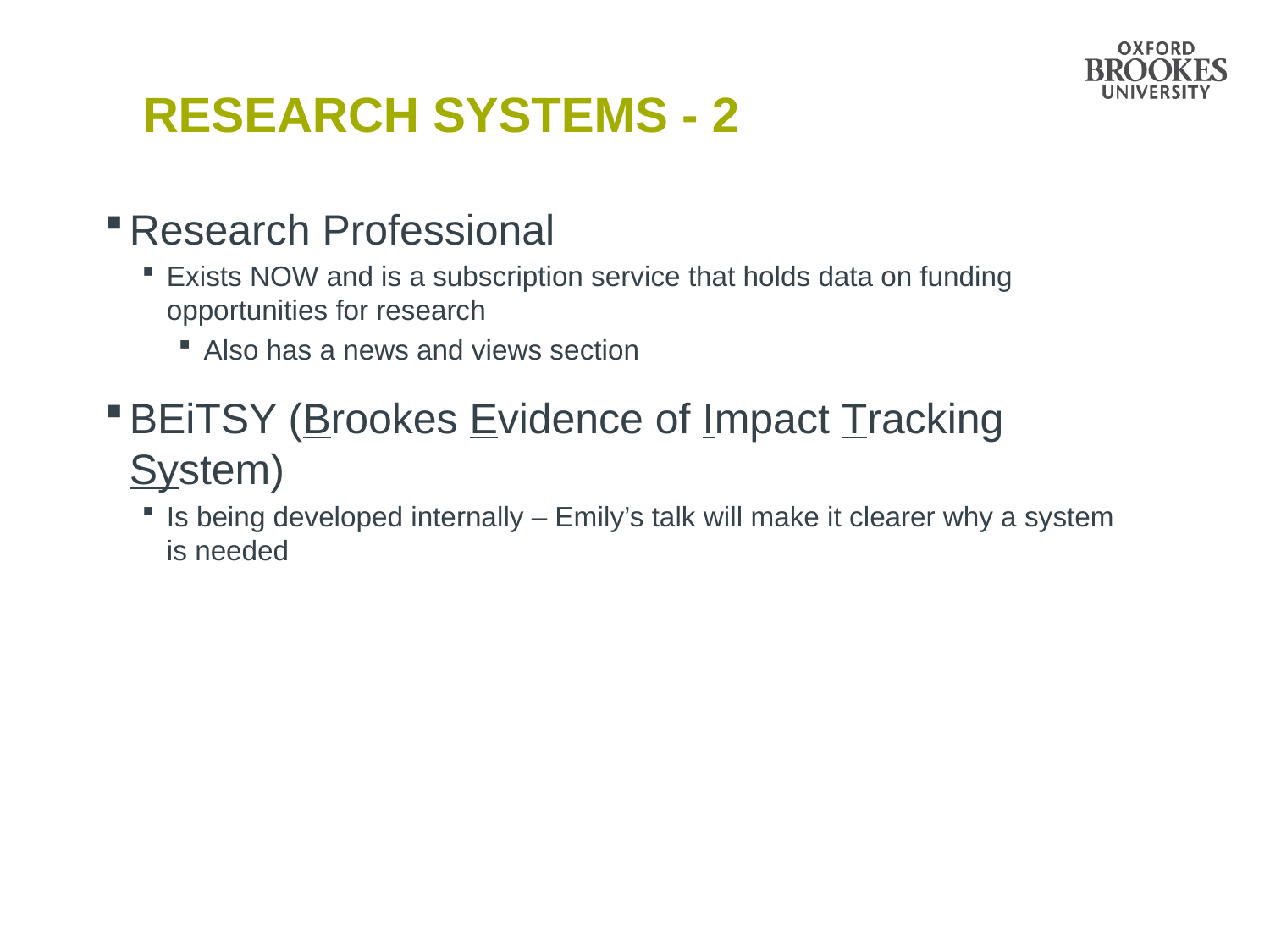

# Research Systems - 2
Research Professional
Exists NOW and is a subscription service that holds data on funding opportunities for research
Also has a news and views section
BEiTSY (Brookes Evidence of Impact Tracking System)
Is being developed internally – Emily’s talk will make it clearer why a system is needed